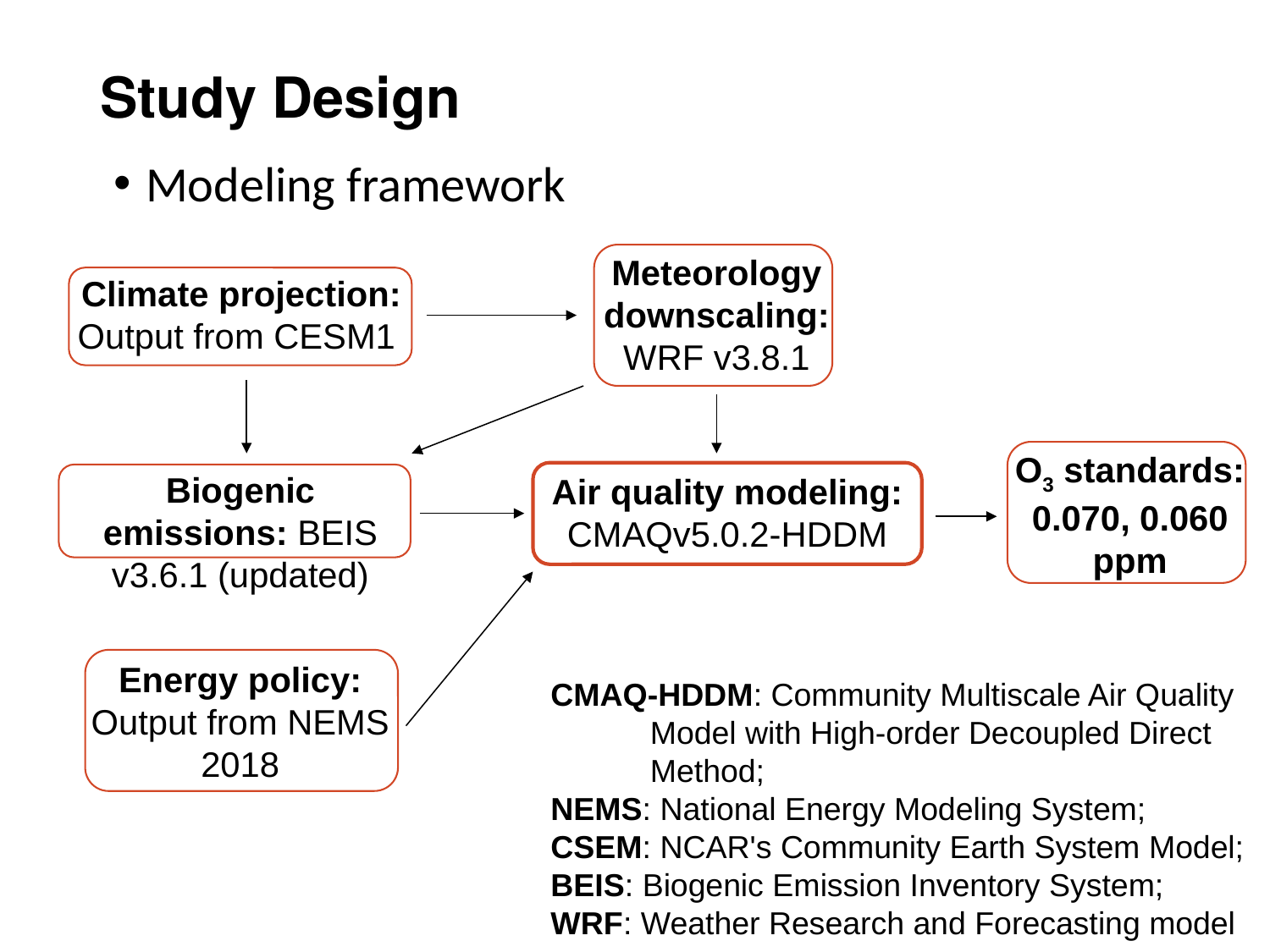

# Study Design
Modeling framework

Meteorology downscaling:
WRF v3.8.1

Climate projection: Output from CESM1

O3 standards: 0.070, 0.060 ppm

Biogenic emissions: BEIS v3.6.1 (updated)

Air quality modeling: CMAQv5.0.2-HDDM

Energy policy: Output from NEMS 2018

CMAQ-HDDM: Community Multiscale Air Quality Model with High-order Decoupled Direct Method;
NEMS: National Energy Modeling System;
CSEM: NCAR's Community Earth System Model;
BEIS: Biogenic Emission Inventory System;
WRF: Weather Research and Forecasting model